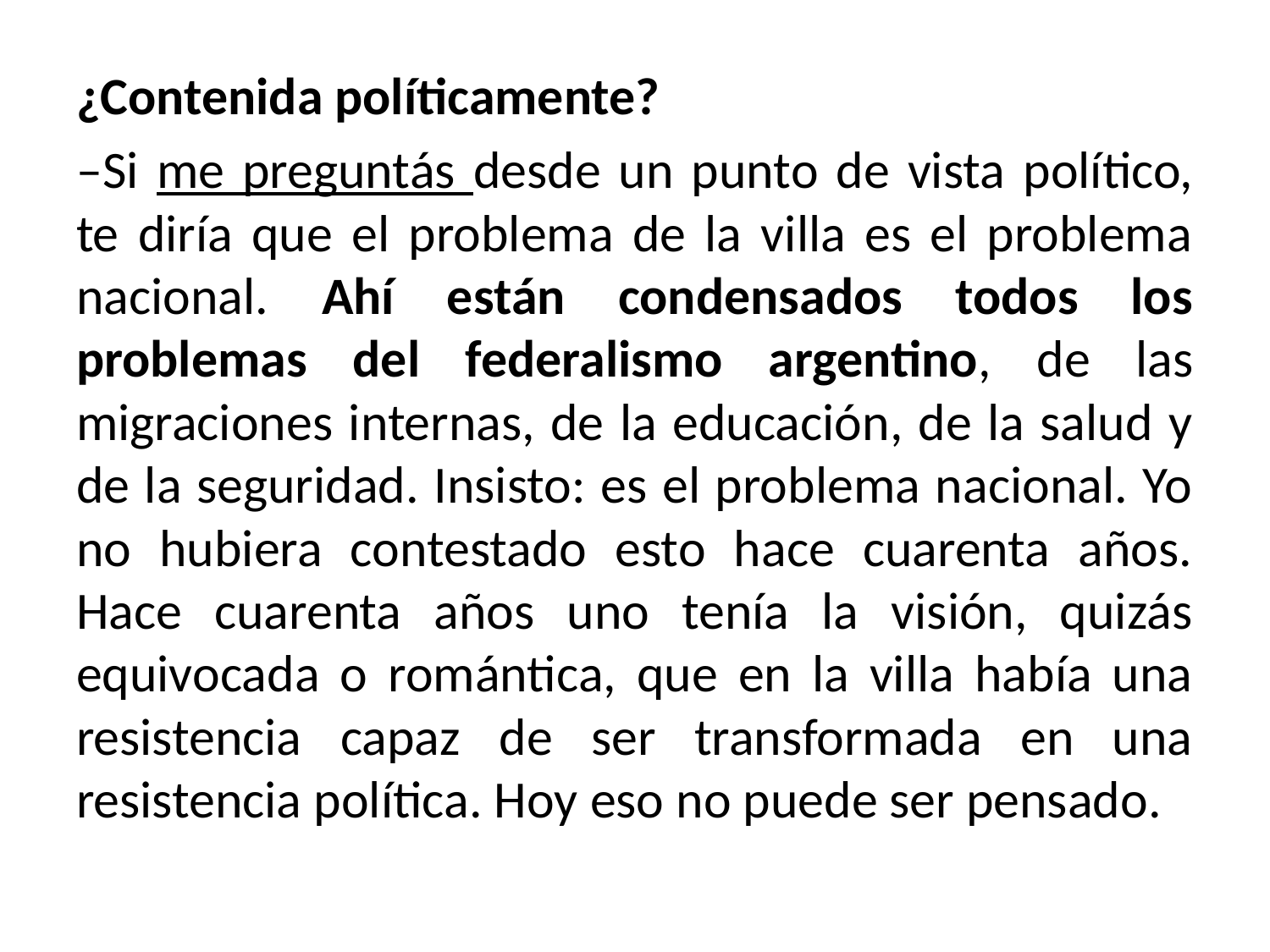

¿Contenida políticamente?
–Si me preguntás desde un punto de vista político, te diría que el problema de la villa es el problema nacional. Ahí están condensados todos los problemas del federalismo argentino, de las migraciones internas, de la educación, de la salud y de la seguridad. Insisto: es el problema nacional. Yo no hubiera contestado esto hace cuarenta años. Hace cuarenta años uno tenía la visión, quizás equivocada o romántica, que en la villa había una resistencia capaz de ser transformada en una resistencia política. Hoy eso no puede ser pensado.